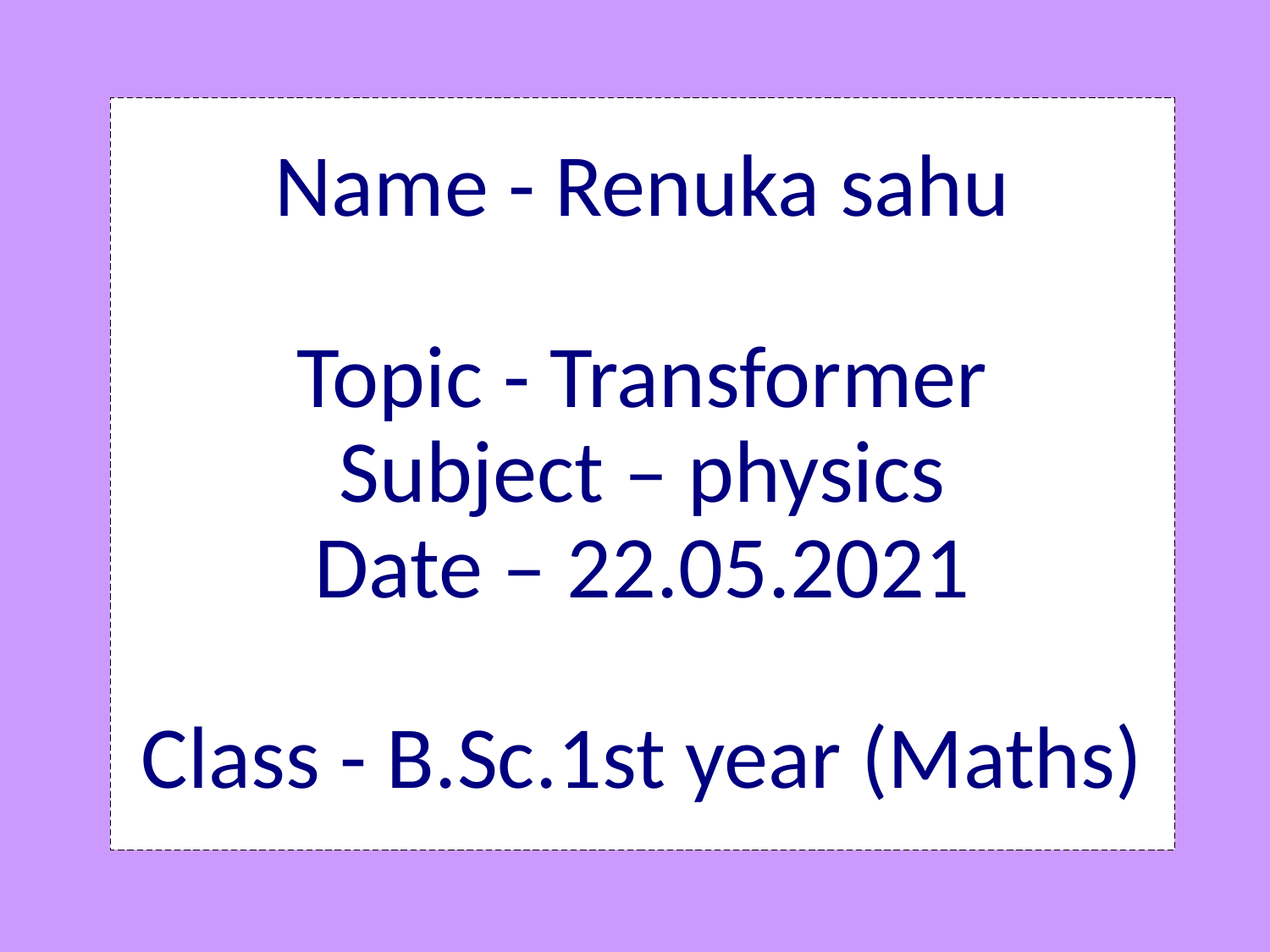

# Name - Renuka sahu Topic - Transformer Subject – physics Date – 22.05.2021 Class - B.Sc.1st year (Maths)